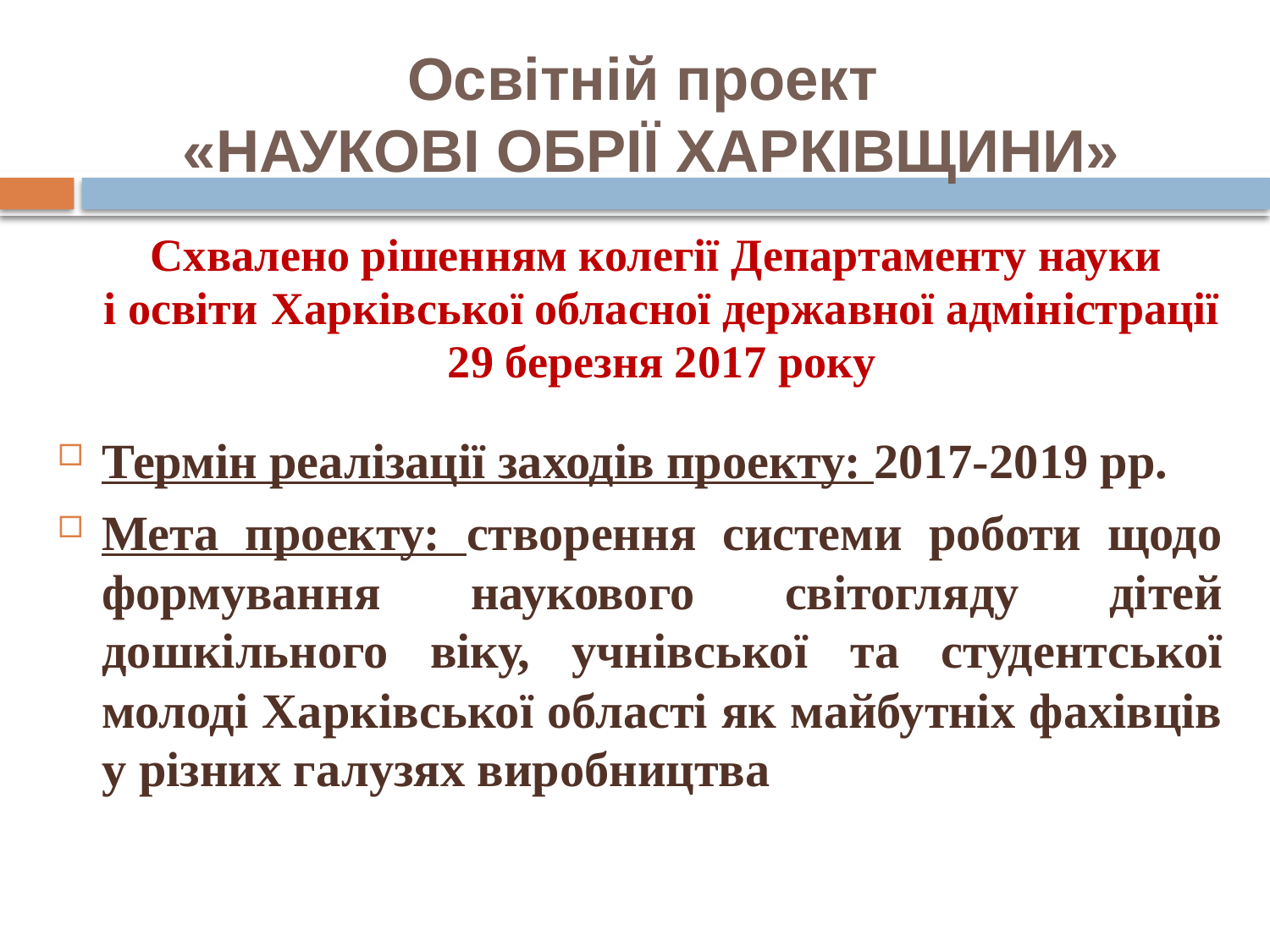

# Освітній проект «НАУКОВІ ОБРІЇ ХАРКІВЩИНИ»
Схвалено рішенням колегії Департаменту науки
і освіти Харківської обласної державної адміністрації 29 березня 2017 року

Термін реалізації заходів проекту: 2017-2019 рр.
Мета проекту: створення системи роботи щодо формування наукового світогляду дітей дошкільного віку, учнівської та студентської молоді Харківської області як майбутніх фахівців у різних галузях виробництва